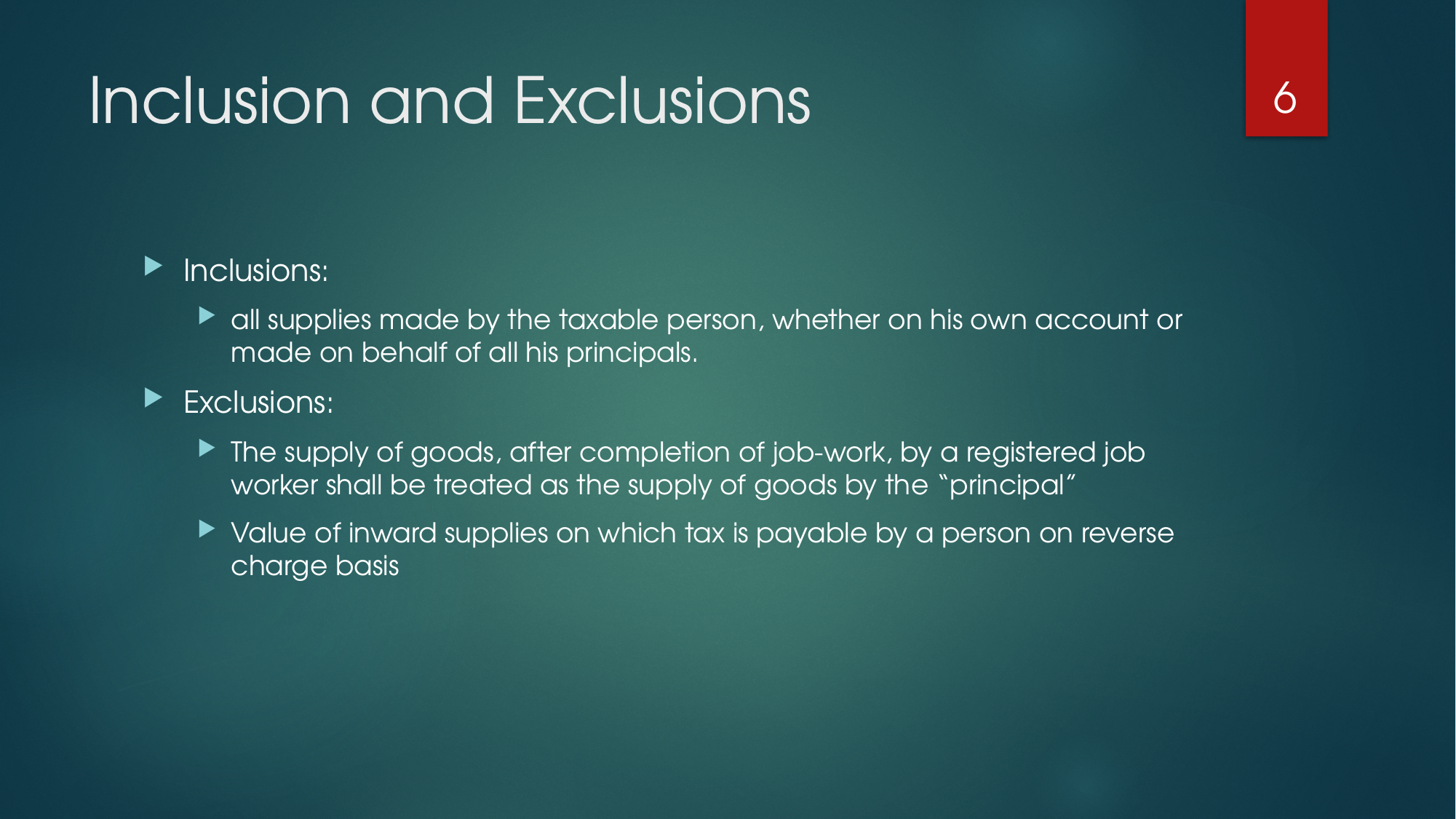

6
# Inclusion and Exclusions
Inclusions:
all supplies made by the taxable person, whether on his own account or made on behalf of all his principals.
Exclusions:
The supply of goods, after completion of job-work, by a registered job worker shall be treated as the supply of goods by the “principal”
Value of inward supplies on which tax is payable by a person on reverse charge basis